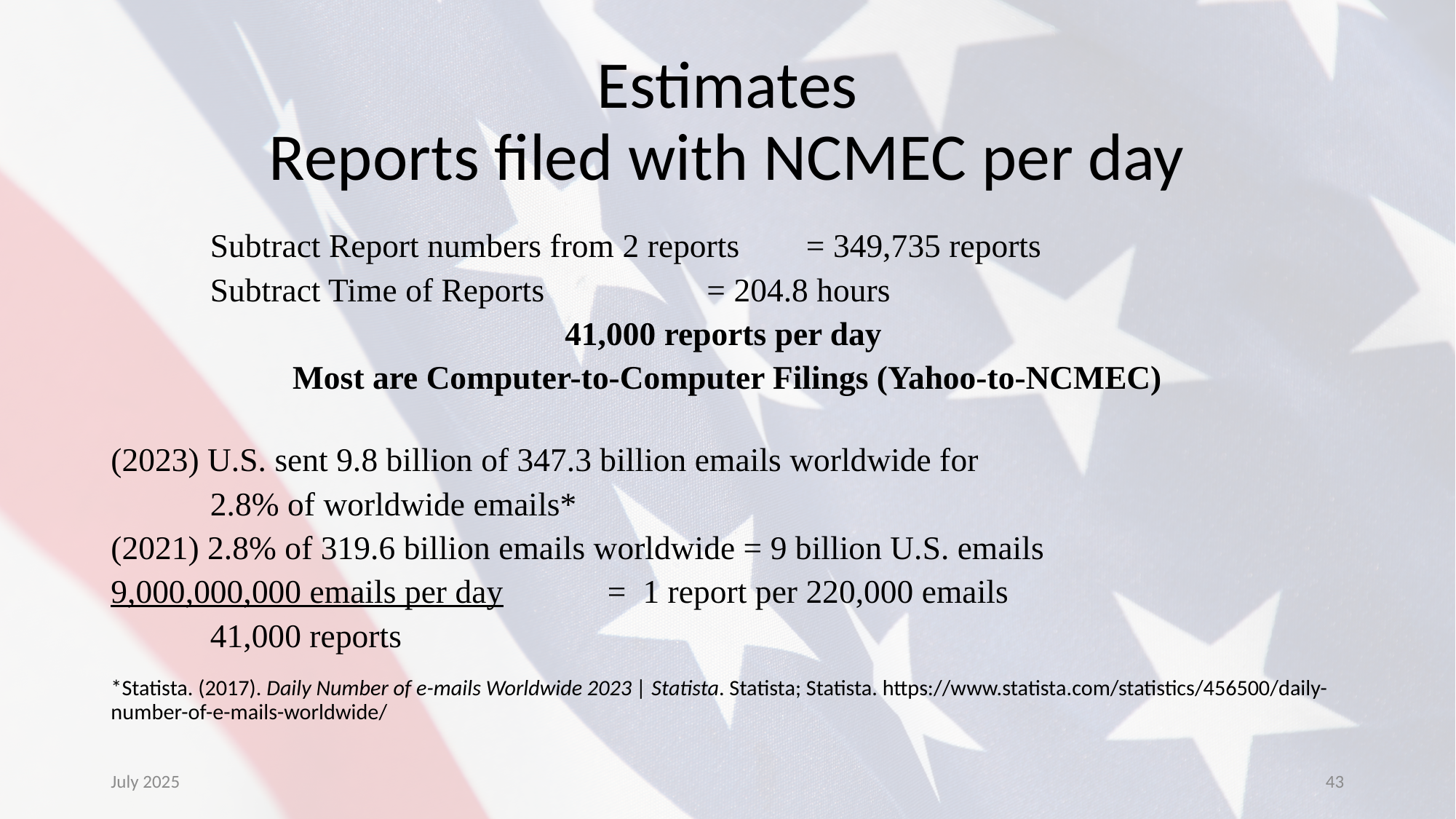

# Estimates Reports filed with NCMEC per day
	Subtract Report numbers from 2 reports		= 349,735 reports
	Subtract Time of Reports			= 204.8 hours
41,000 reports per day
Most are Computer-to-Computer Filings (Yahoo-to-NCMEC)

(2023) U.S. sent 9.8 billion of 347.3 billion emails worldwide for
	2.8% of worldwide emails*
(2021) 2.8% of 319.6 billion emails worldwide = 9 billion U.S. emails
9,000,000,000 emails per day 	=  1 report per 220,000 emails
	41,000 reports
*Statista. (2017). Daily Number of e-mails Worldwide 2023 | Statista. Statista; Statista. https://www.statista.com/statistics/456500/daily-number-of-e-mails-worldwide/
July 2025
43